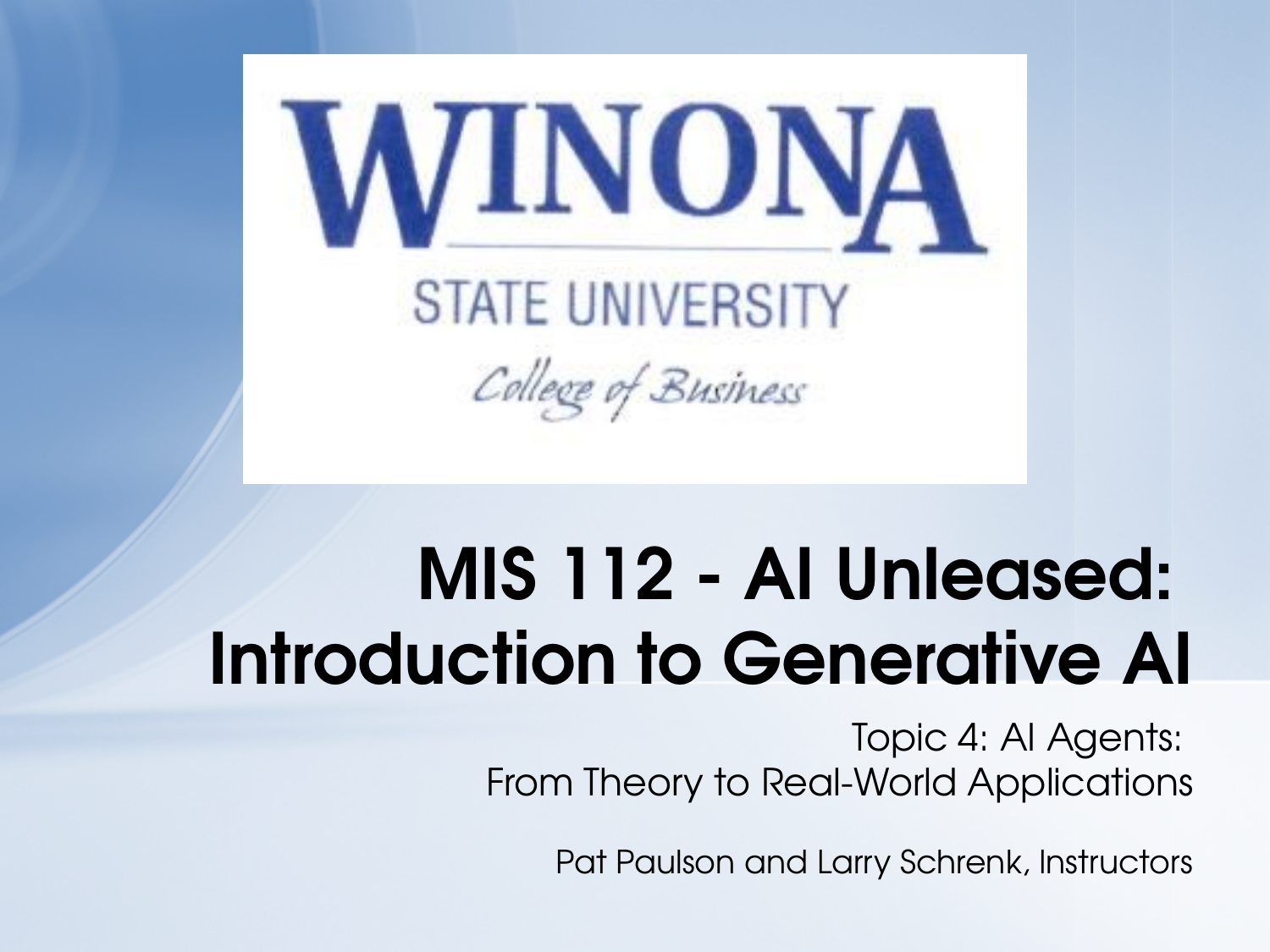

# MIS 112 - AI Unleased: Introduction to Generative AI
Topic 4: AI Agents:
From Theory to Real-World Applications

Pat Paulson and Larry Schrenk, Instructors